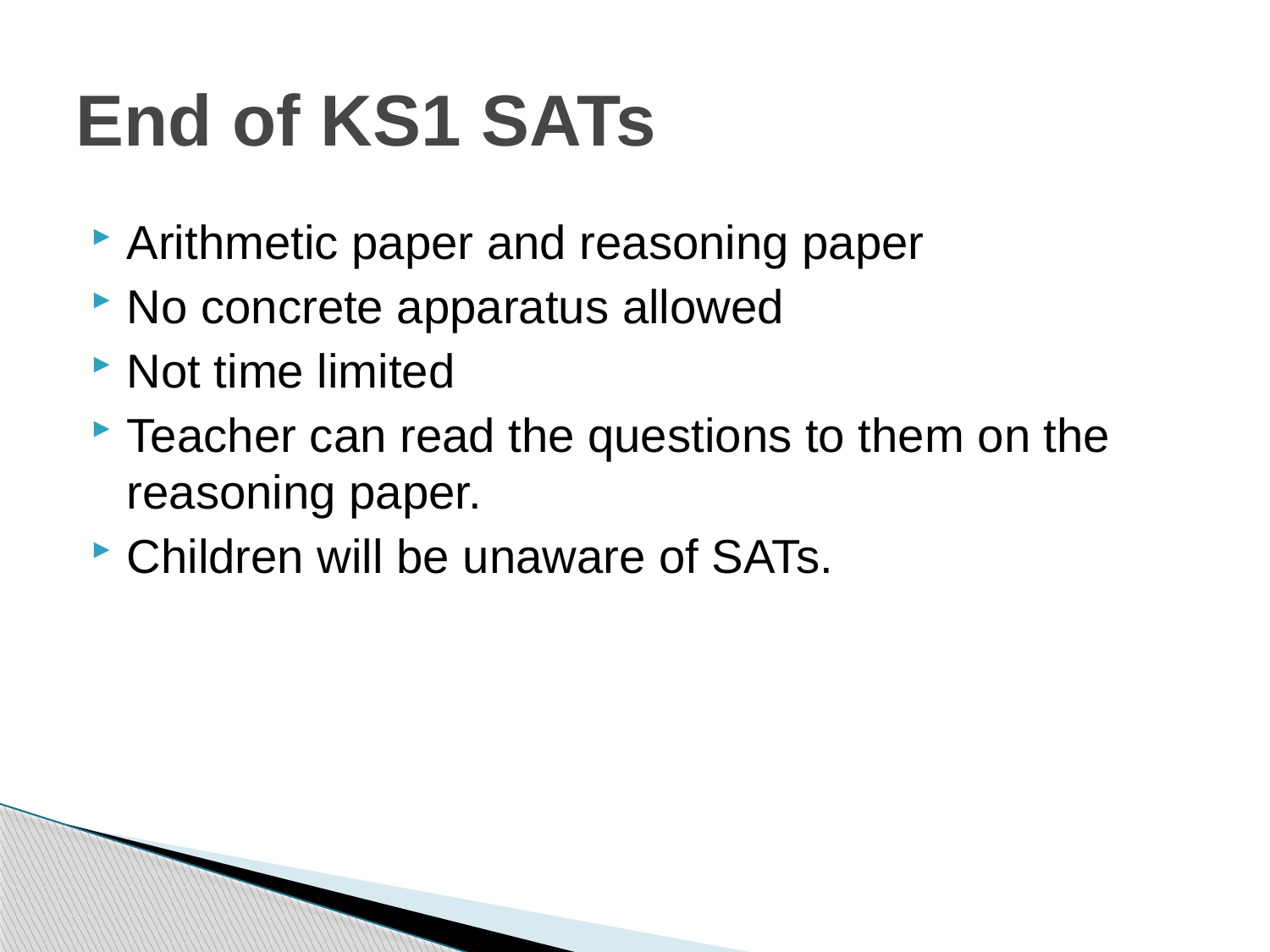

# End of KS1 SATs
Arithmetic paper and reasoning paper
No concrete apparatus allowed
Not time limited
Teacher can read the questions to them on the reasoning paper.
Children will be unaware of SATs.